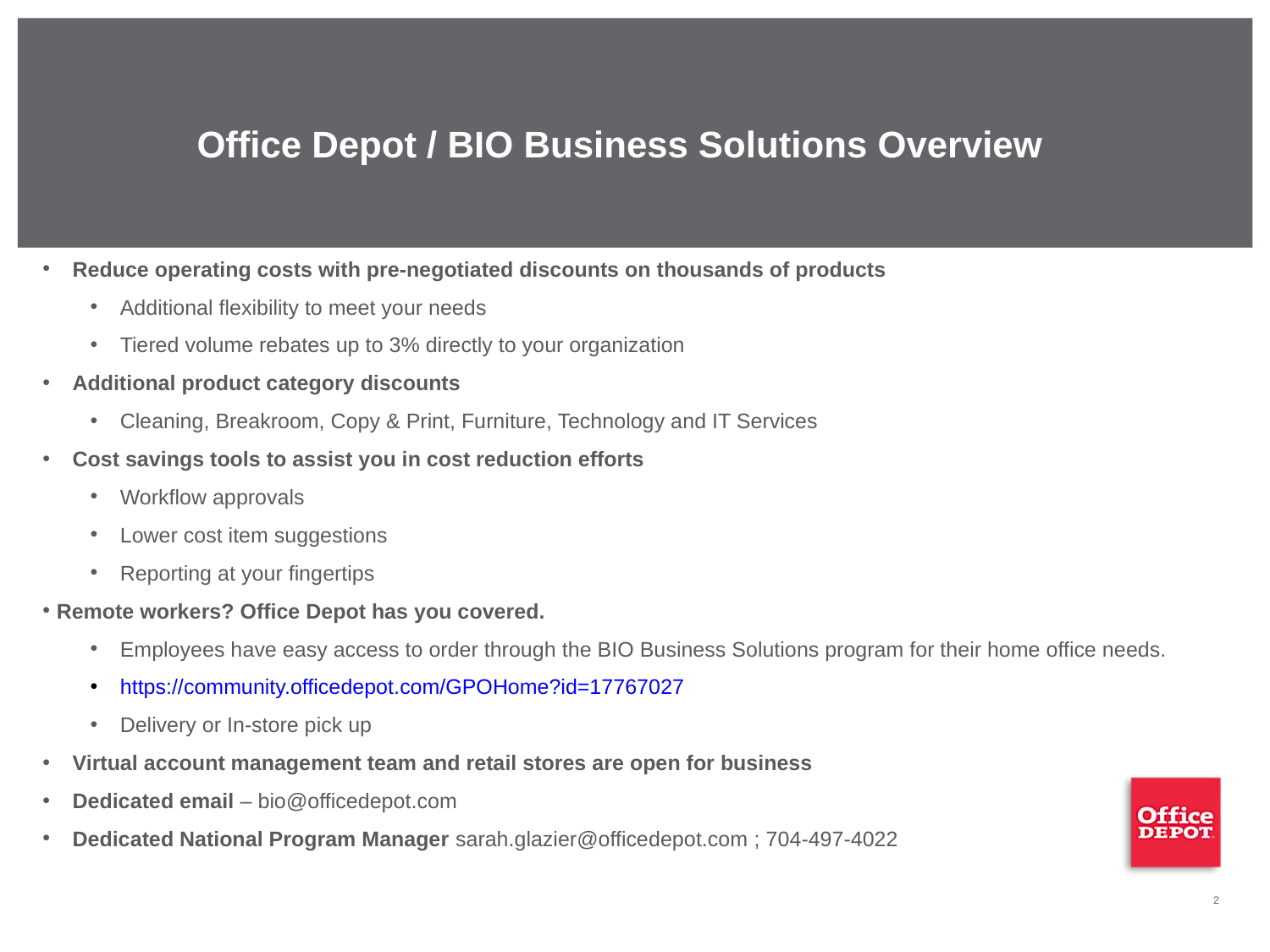

# Office Depot / BIO Business Solutions Overview

Reduce operating costs with pre-negotiated discounts on thousands of products
Additional flexibility to meet your needs
Tiered volume rebates up to 3% directly to your organization
Additional product category discounts
Cleaning, Breakroom, Copy & Print, Furniture, Technology and IT Services
Cost savings tools to assist you in cost reduction efforts
Workflow approvals
Lower cost item suggestions
Reporting at your fingertips
Remote workers? Office Depot has you covered.
Employees have easy access to order through the BIO Business Solutions program for their home office needs.
https://community.officedepot.com/GPOHome?id=17767027
Delivery or In-store pick up
Virtual account management team and retail stores are open for business
Dedicated email – bio@officedepot.com
Dedicated National Program Manager sarah.glazier@officedepot.com ; 704-497-4022

2